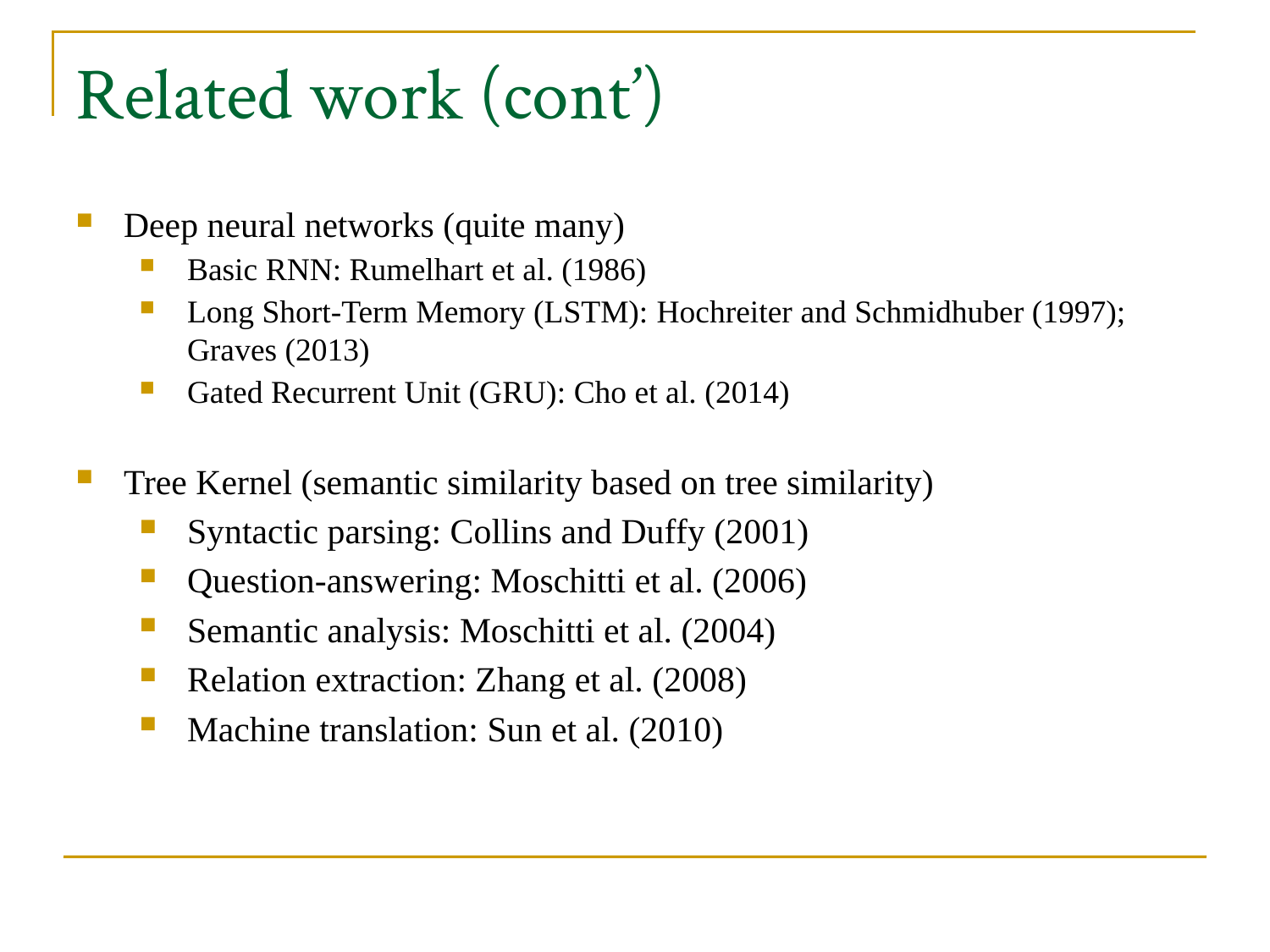

Related work (cont’)
Deep neural networks (quite many)
Basic RNN: Rumelhart et al. (1986)
Long Short-Term Memory (LSTM): Hochreiter and Schmidhuber (1997); Graves (2013)
Gated Recurrent Unit (GRU): Cho et al. (2014)

Tree Kernel (semantic similarity based on tree similarity)
Syntactic parsing: Collins and Duffy (2001)
Question-answering: Moschitti et al. (2006)
Semantic analysis: Moschitti et al. (2004)
Relation extraction: Zhang et al. (2008)
Machine translation: Sun et al. (2010)